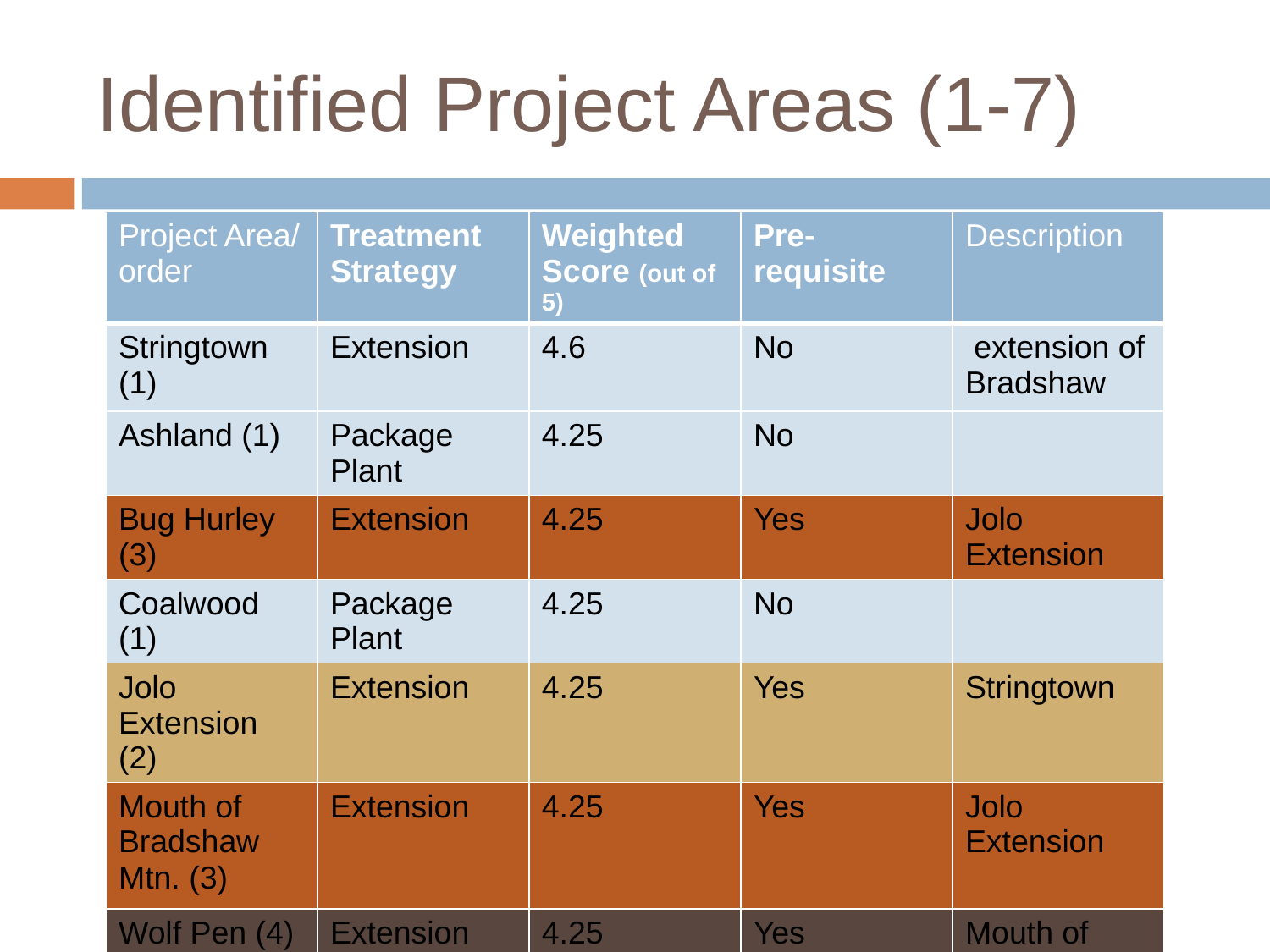

# Identified Project Areas (1-7)
| Project Area/ order | Treatment Strategy | Weighted Score (out of 5) | Pre-requisite | Description |
| --- | --- | --- | --- | --- |
| Stringtown (1) | Extension | 4.6 | No | extension of Bradshaw |
| Ashland (1) | Package Plant | 4.25 | No |  |
| Bug Hurley (3) | Extension | 4.25 | Yes | Jolo Extension |
| Coalwood (1) | Package Plant | 4.25 | No |  |
| Jolo Extension (2) | Extension | 4.25 | Yes | Stringtown |
| Mouth of Bradshaw Mtn. (3) | Extension | 4.25 | Yes | Jolo Extension |
| Wolf Pen (4) | Extension | 4.25 | Yes | Mouth of Bradshaw Mtn. |